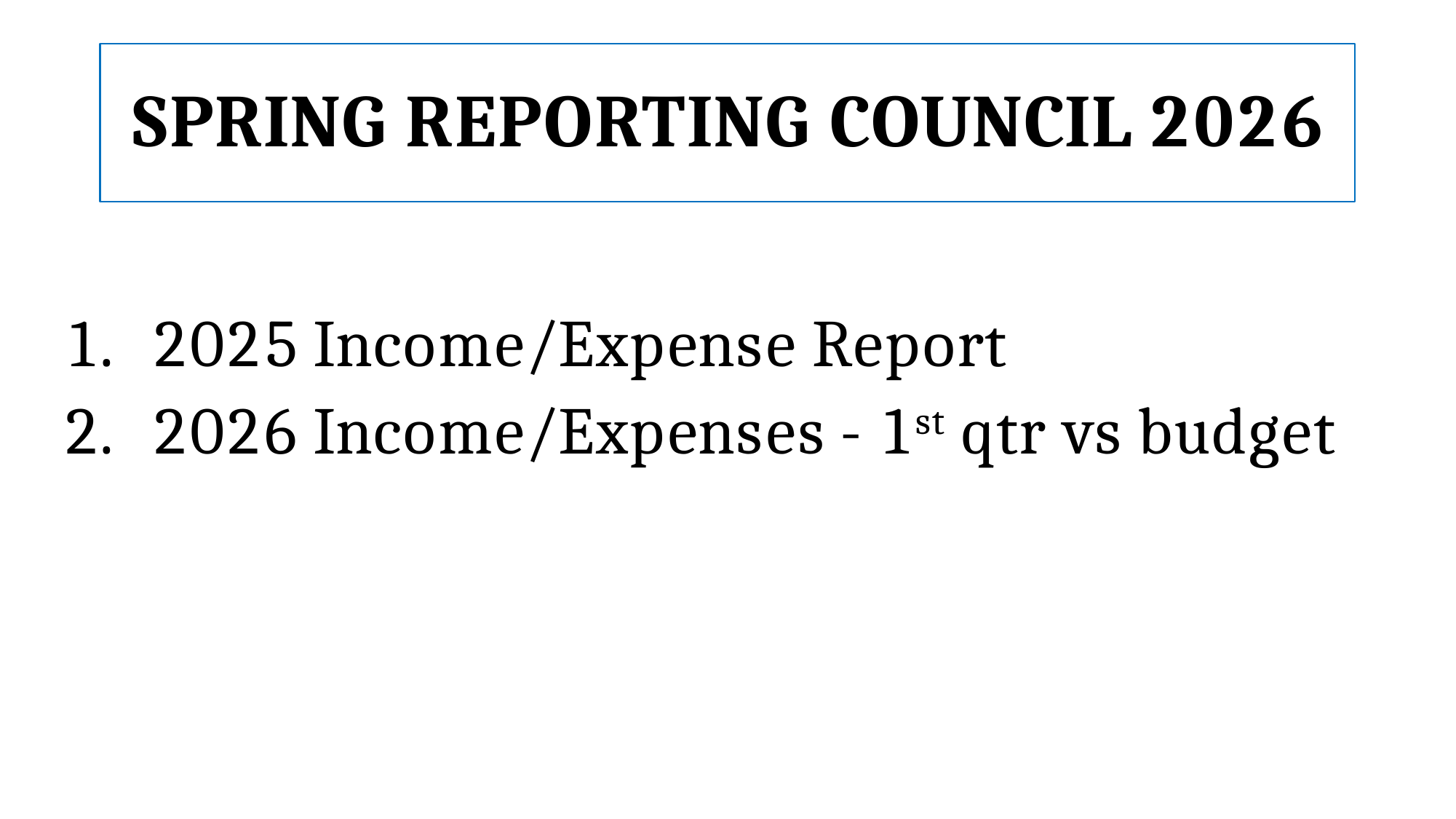

# SPRING REPORTING COUNCIL 2026

2025 Income/Expense Report
2026 Income/Expenses - 1st qtr vs budget